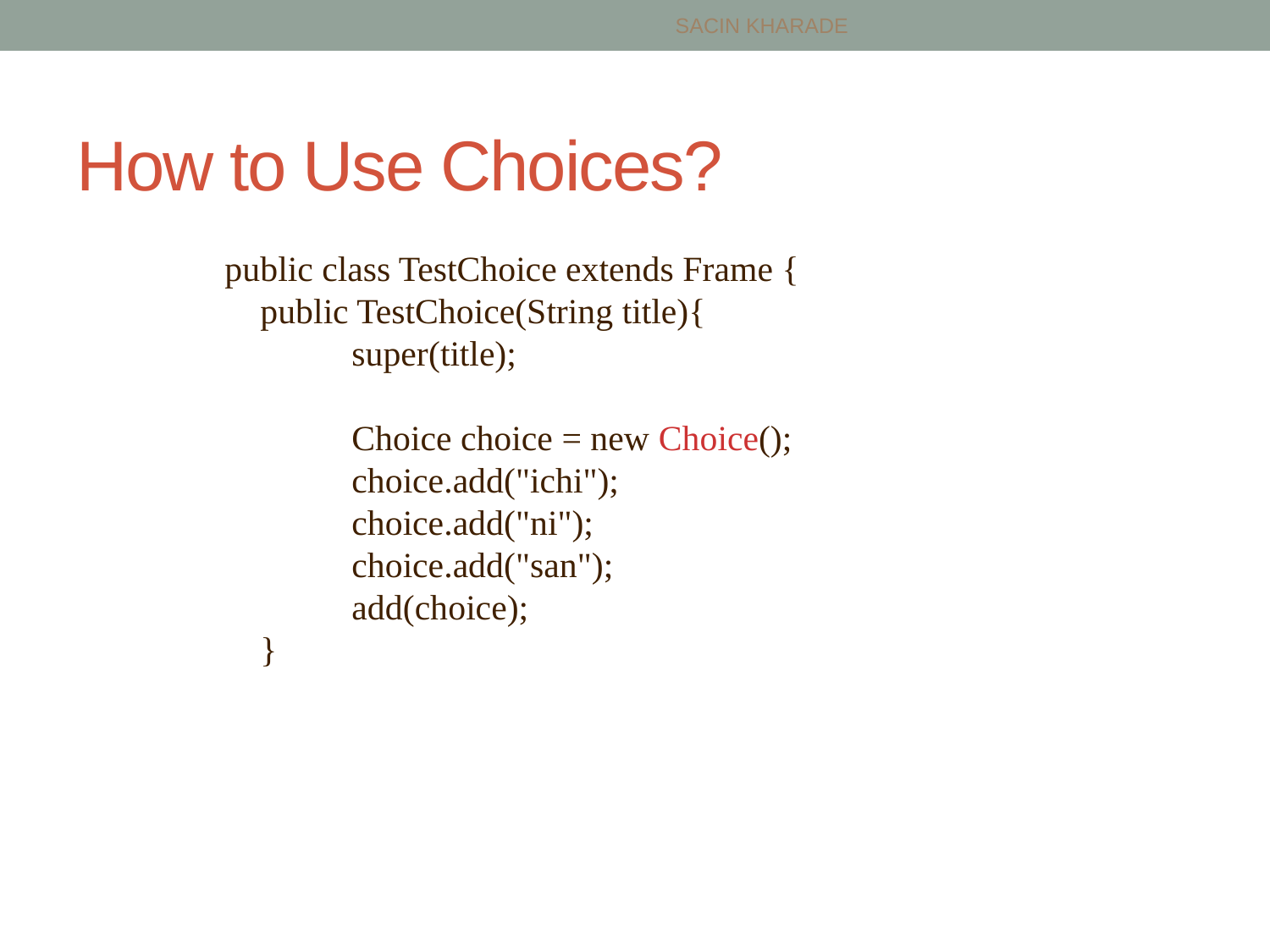

SACIN KHARADE
# How to Use Choices?
public class TestChoice extends Frame {
    public TestChoice(String title){
	super(title);

	Choice choice = new Choice();
	choice.add("ichi");
	choice.add("ni");
	choice.add("san");
	add(choice);
    }